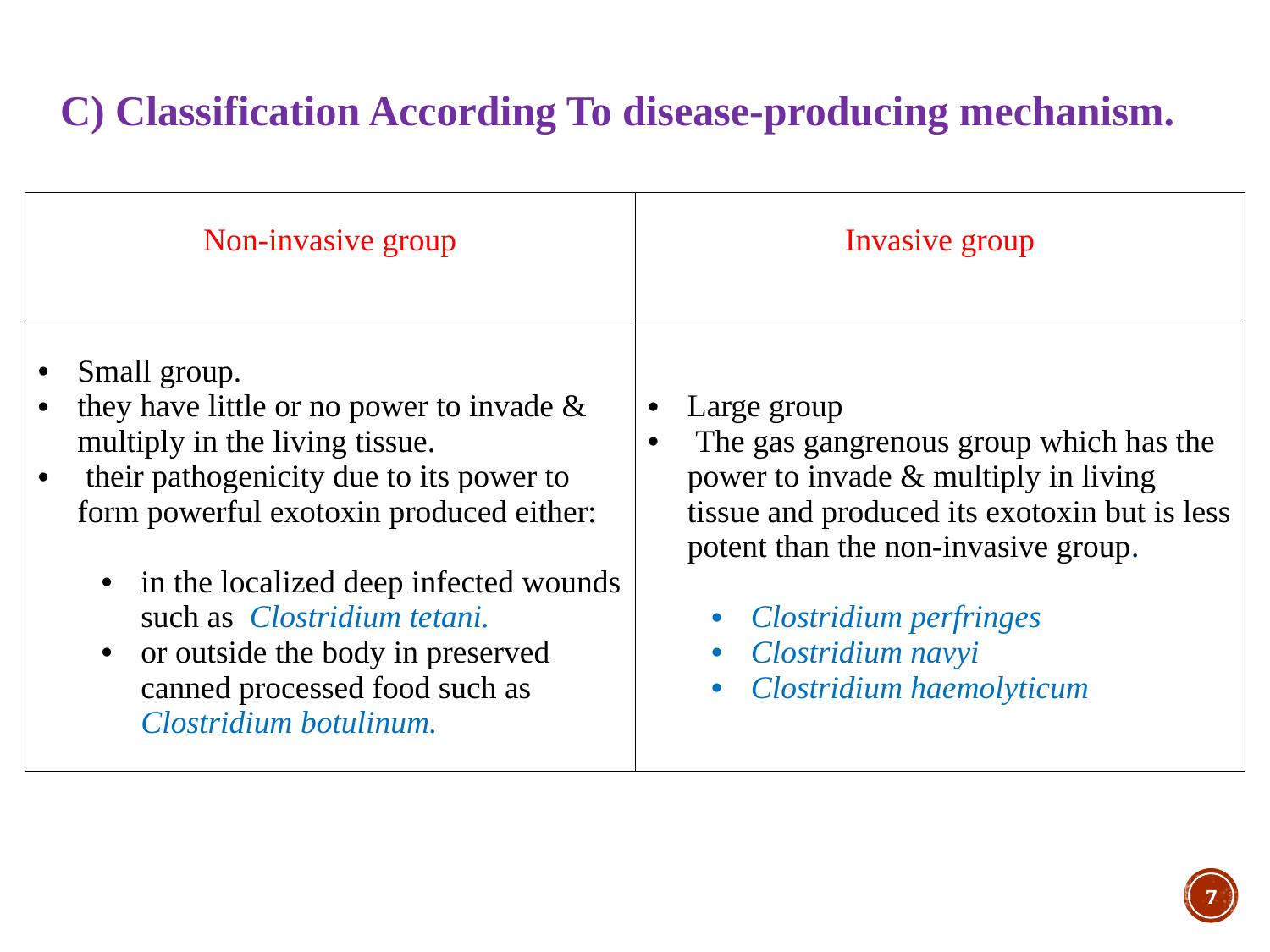

C) Classification According To disease-producing mechanism.
| Non-invasive group | Invasive group |
| --- | --- |
| Small group. they have little or no power to invade & multiply in the living tissue. their pathogenicity due to its power to form powerful exotoxin produced either: in the localized deep infected wounds such as Clostridium tetani. or outside the body in preserved canned processed food such as Clostridium botulinum. | Large group The gas gangrenous group which has the power to invade & multiply in living tissue and produced its exotoxin but is less potent than the non-invasive group. Clostridium perfringes Clostridium navyi Clostridium haemolyticum |
7